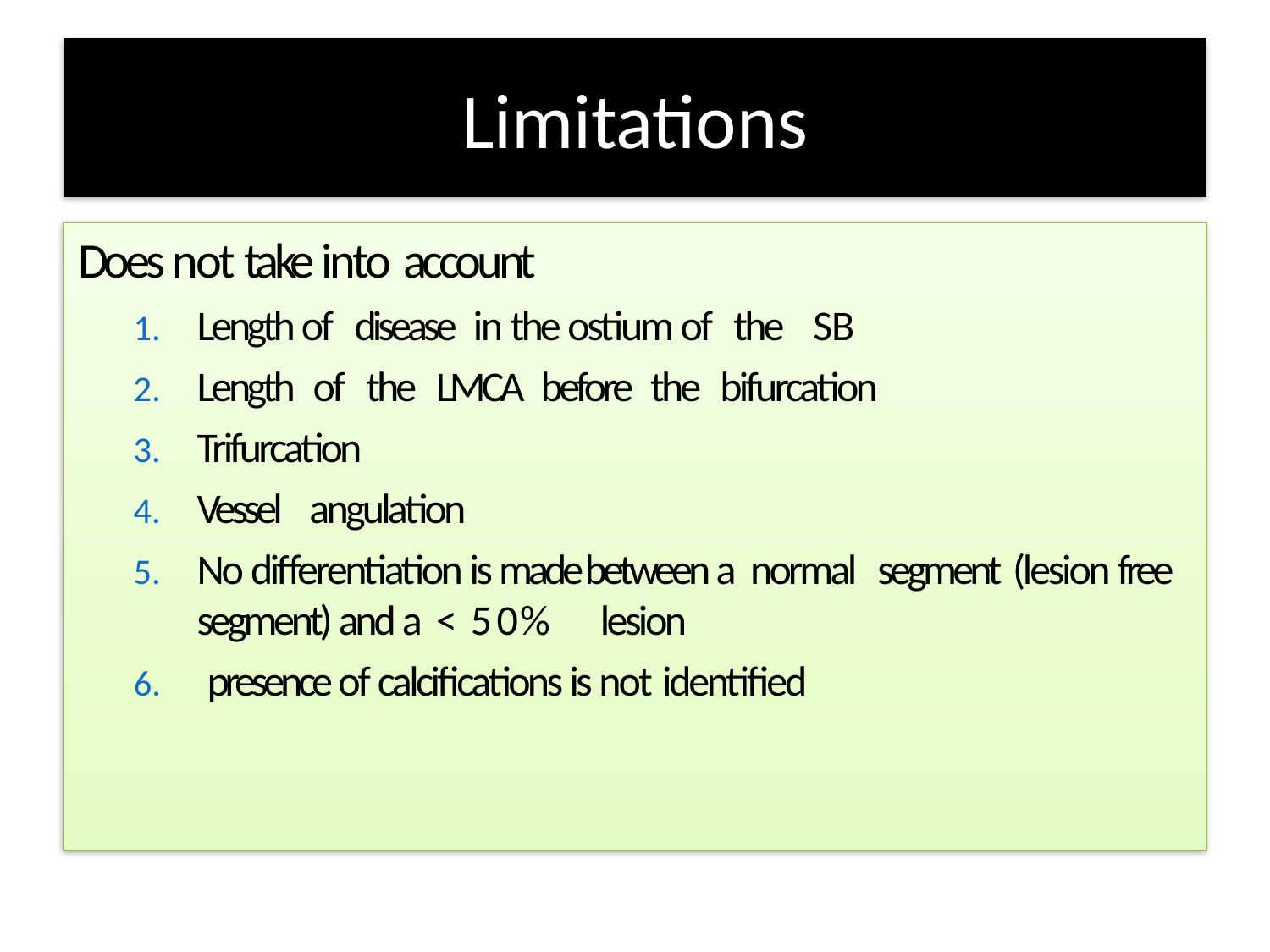

# Limitations
Does not take into account
Length of   disease   in the ostium of   the    S  B
Length   of   the   LMCA   before   the   bifurcation
Trifurcation
Vessel    angulation
No differentiation is made between a   normal    segment  (lesion free segment) and a   <         5     0    %        lesion
presence of calcifications is not identified